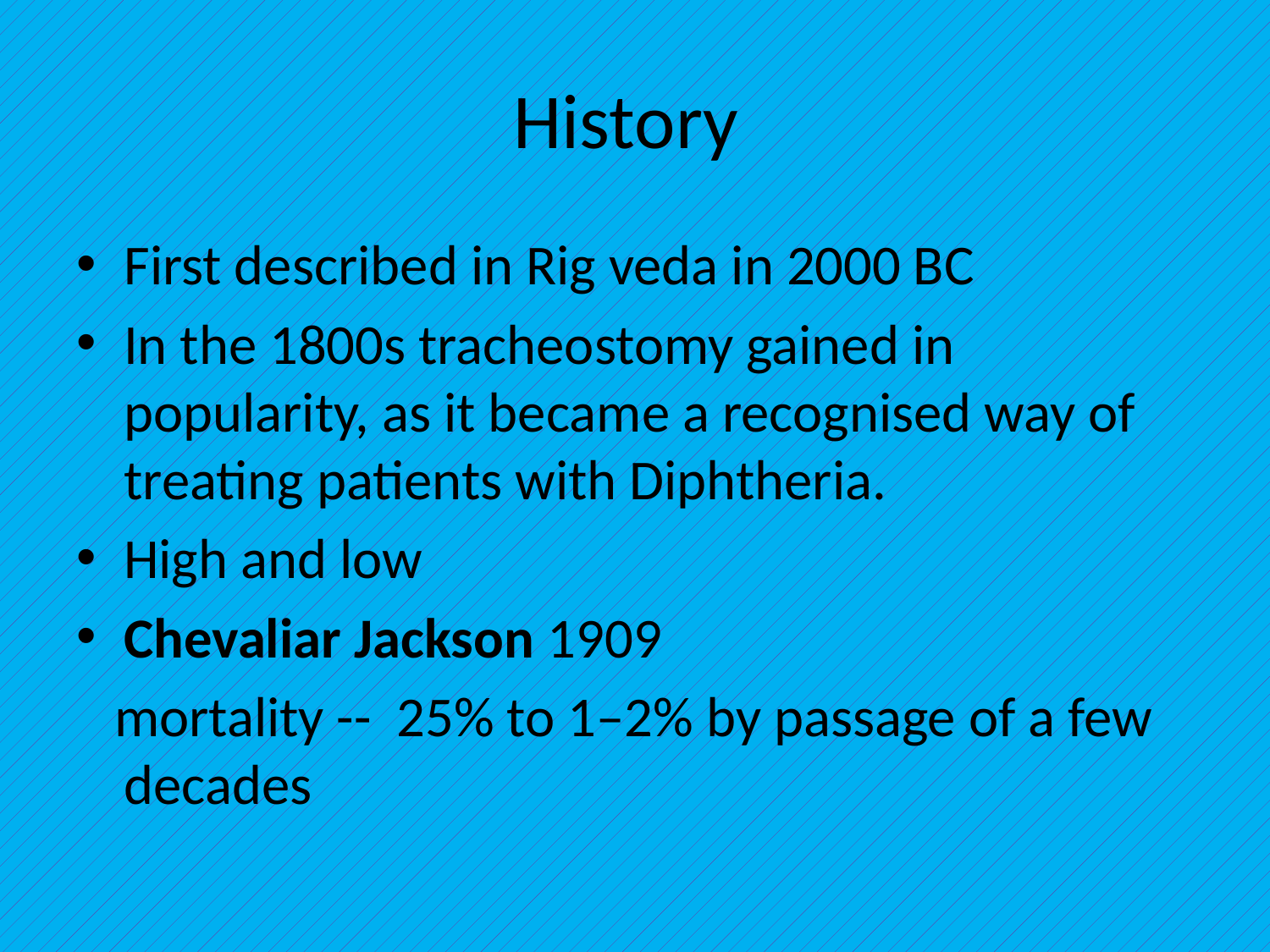

# History
First described in Rig veda in 2000 BC
In the 1800s tracheostomy gained in popularity, as it became a recognised way of treating patients with Diphtheria.
High and low
Chevaliar Jackson 1909
   mortality --  25% to 1–2% by passage of a few decades